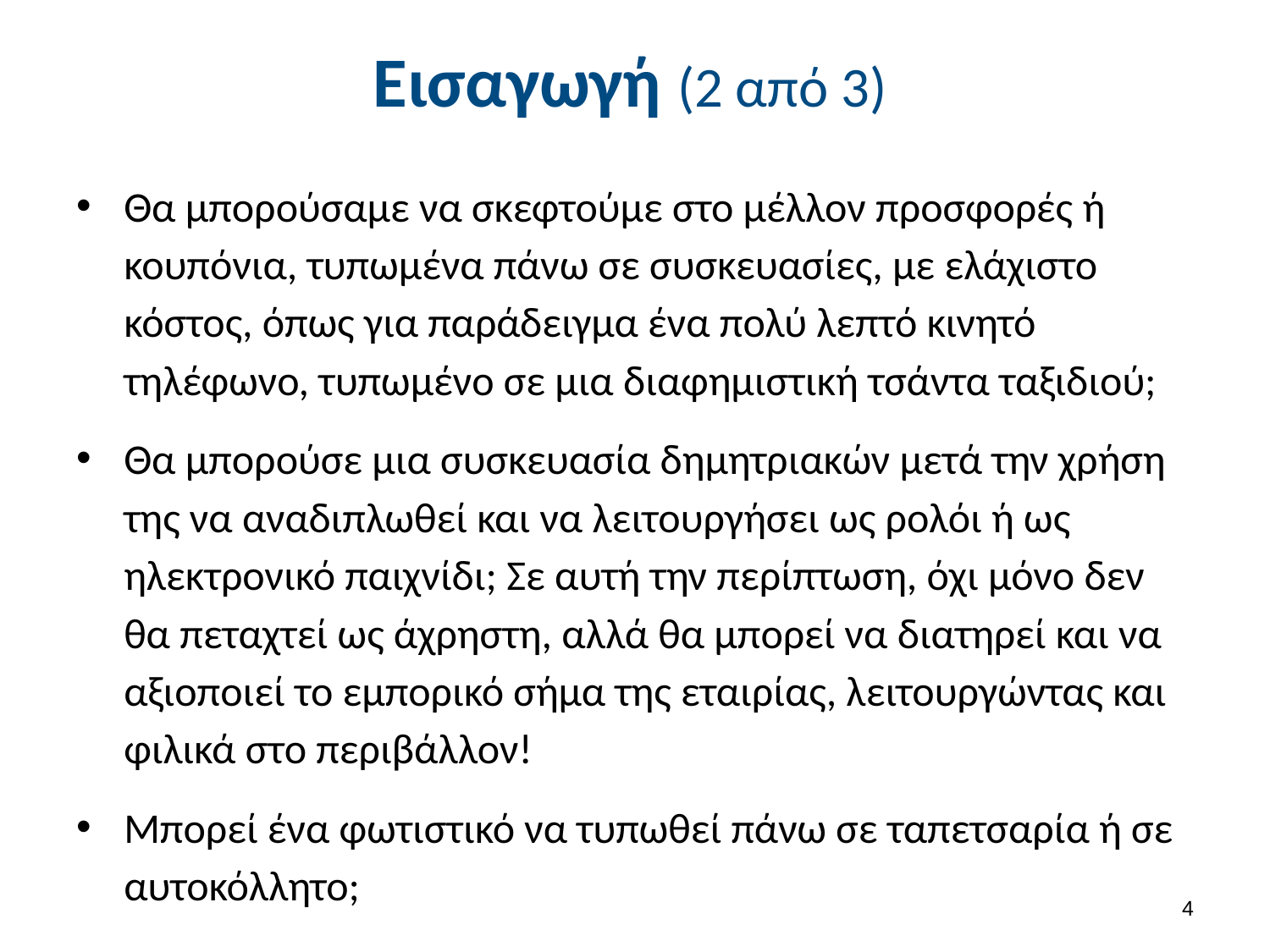

# Εισαγωγή (2 από 3)
Θα μπορούσαμε να σκεφτούμε στο μέλλον προσφορές ή  κουπόνια, τυπωμένα πάνω σε συσκευασίες, με ελάχιστο κόστος, όπως για παράδειγμα ένα πολύ λεπτό κινητό τηλέφωνο, τυπωμένο σε μια διαφημιστική τσάντα ταξιδιού;
Θα μπορούσε μια συσκευασία δημητριακών μετά την χρήση της να αναδιπλωθεί και να λειτουργήσει ως ρολόι ή ως ηλεκτρονικό παιχνίδι; Σε αυτή την περίπτωση, όχι μόνο δεν θα πεταχτεί ως άχρηστη, αλλά θα μπορεί να διατηρεί και να αξιοποιεί το εμπορικό σήμα της εταιρίας, λειτουργώντας και φιλικά στο περιβάλλον!
Μπορεί ένα φωτιστικό να τυπωθεί πάνω σε ταπετσαρία ή σε αυτοκόλλητο;
4